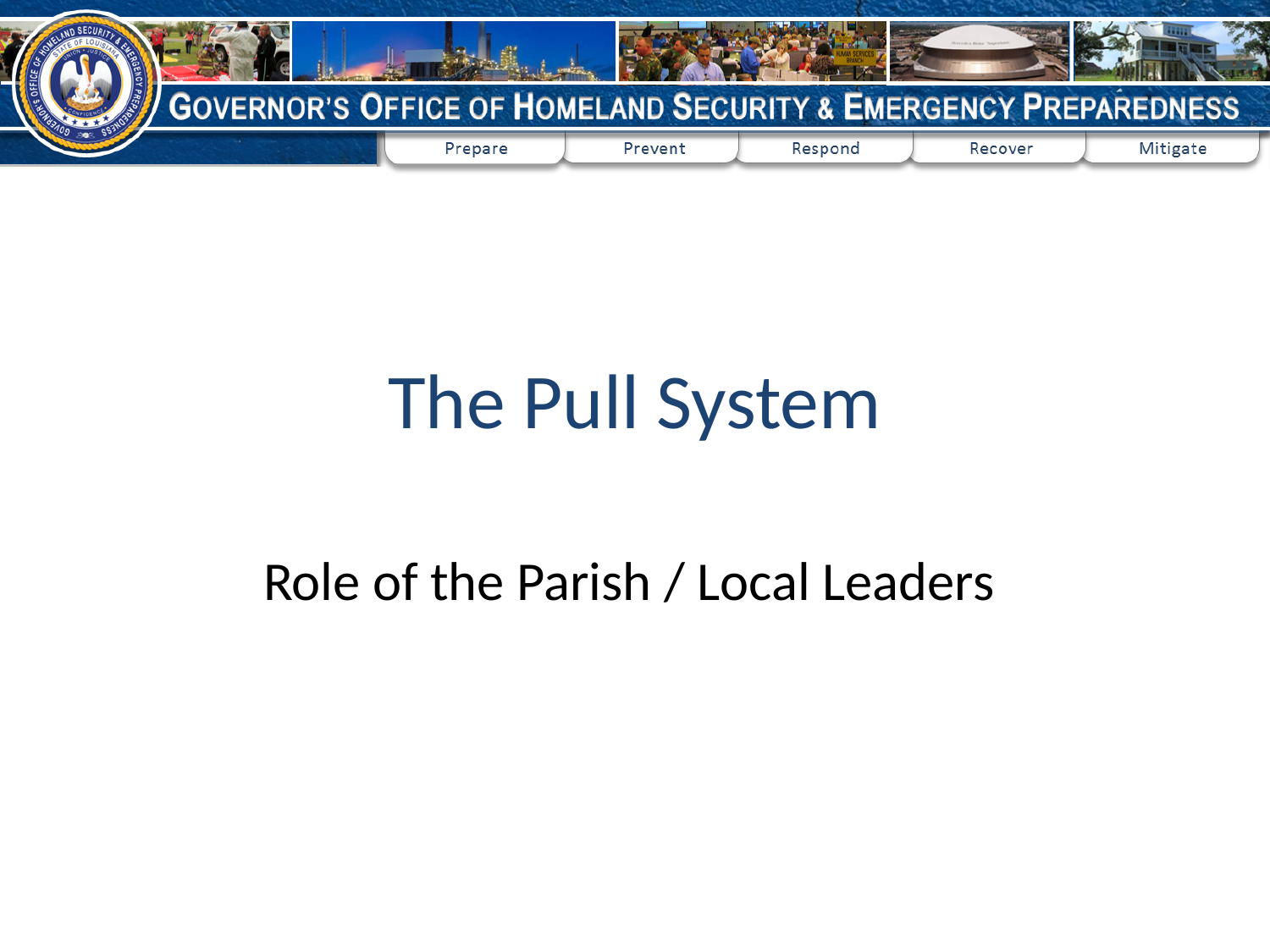

# The Pull System
Role of the Parish / Local Leaders